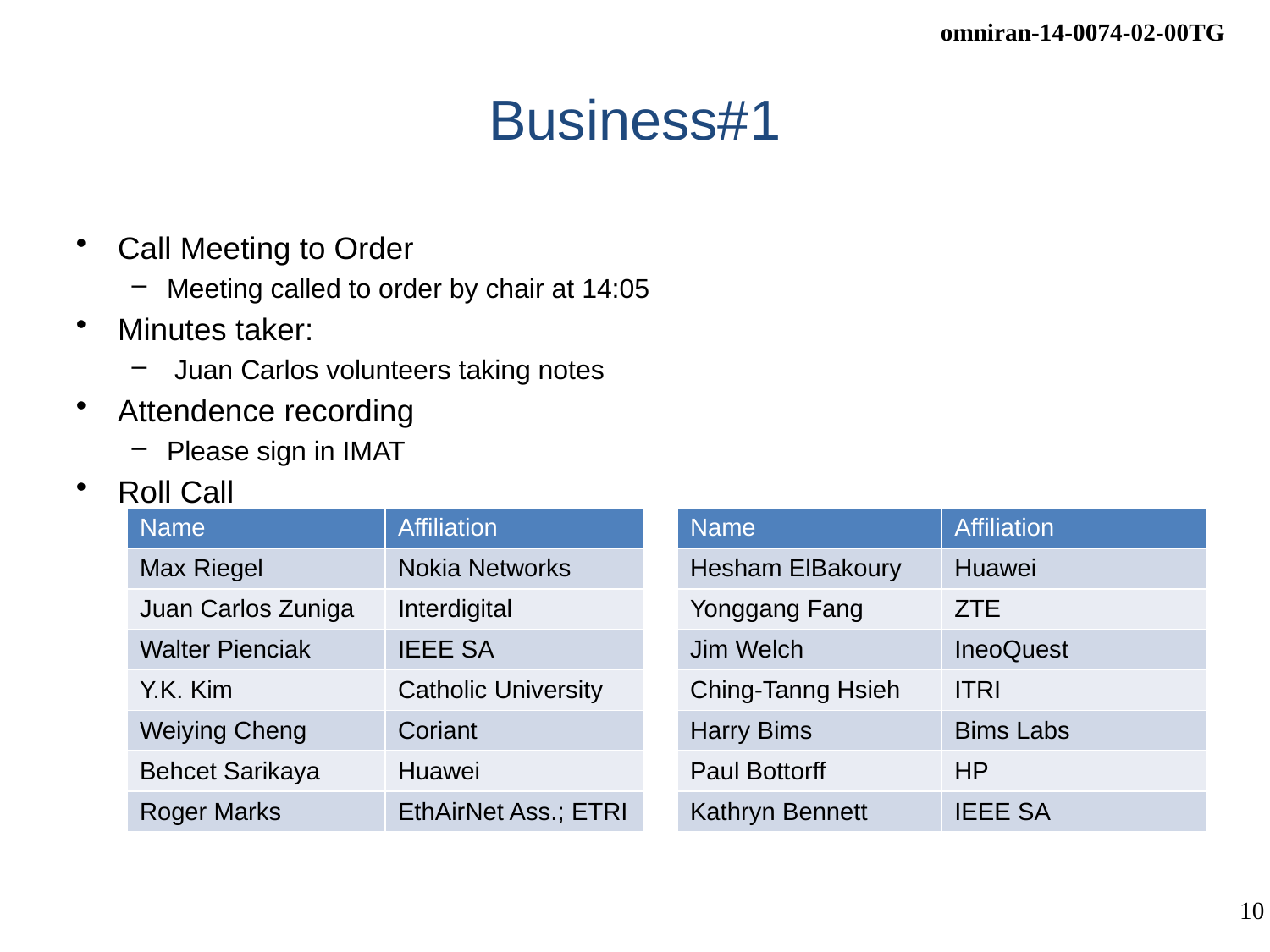

# Business#1
Call Meeting to Order
Meeting called to order by chair at 14:05
Minutes taker:
 Juan Carlos volunteers taking notes
Attendence recording
Please sign in IMAT
Roll Call

| Name | Affiliation |  | Name | Affiliation |
| --- | --- | --- | --- | --- |
| Max Riegel | Nokia Networks |  | Hesham ElBakoury | Huawei |
| Juan Carlos Zuniga | Interdigital |  | Yonggang Fang | ZTE |
| Walter Pienciak | IEEE SA |  | Jim Welch | IneoQuest |
| Y.K. Kim | Catholic University |  | Ching-Tanng Hsieh | ITRI |
| Weiying Cheng | Coriant |  | Harry Bims | Bims Labs |
| Behcet Sarikaya | Huawei |  | Paul Bottorff | HP |
| Roger Marks | EthAirNet Ass.; ETRI |  | Kathryn Bennett | IEEE SA |